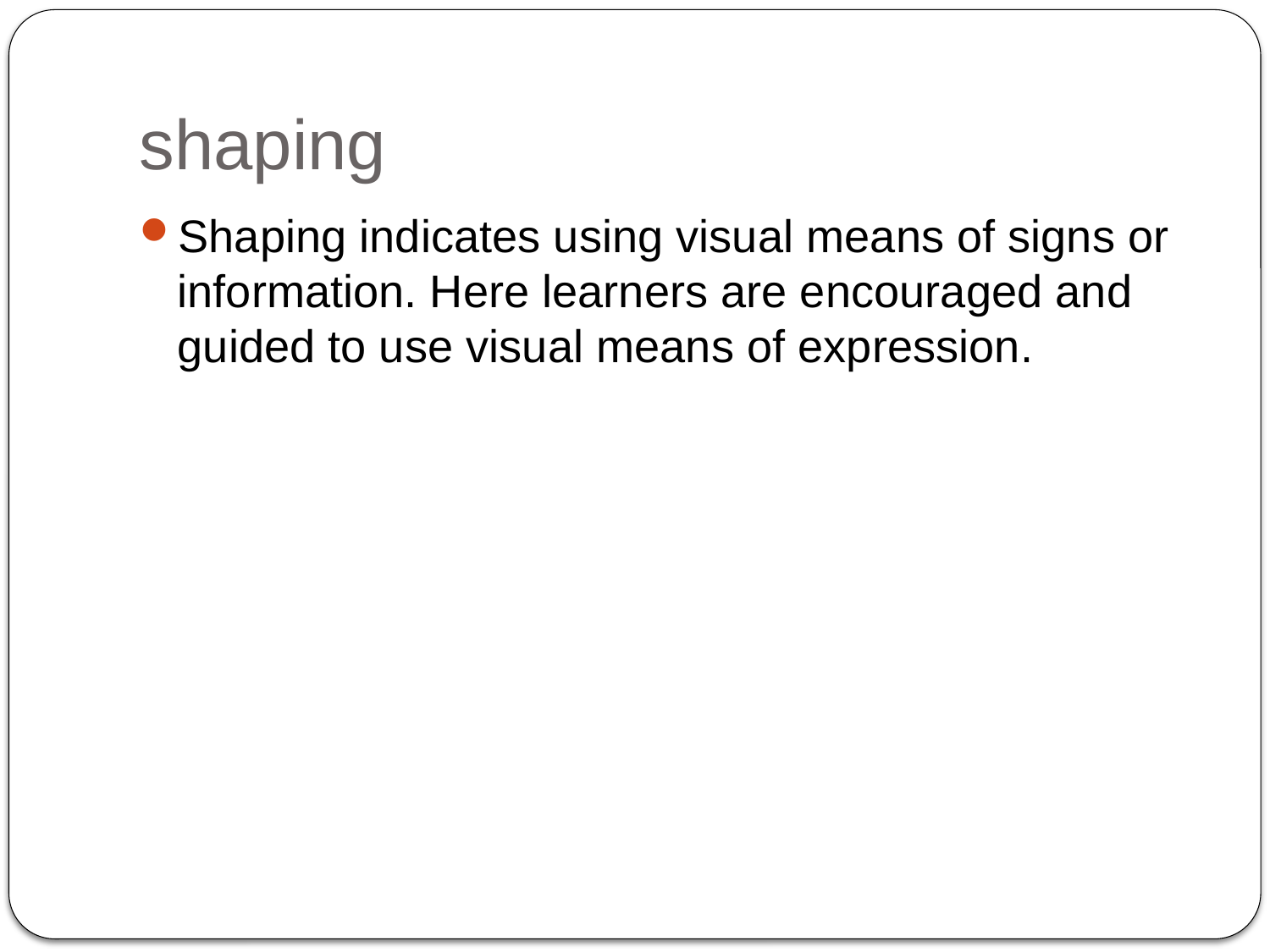

# shaping
Shaping indicates using visual means of signs or information. Here learners are encouraged and guided to use visual means of expression.